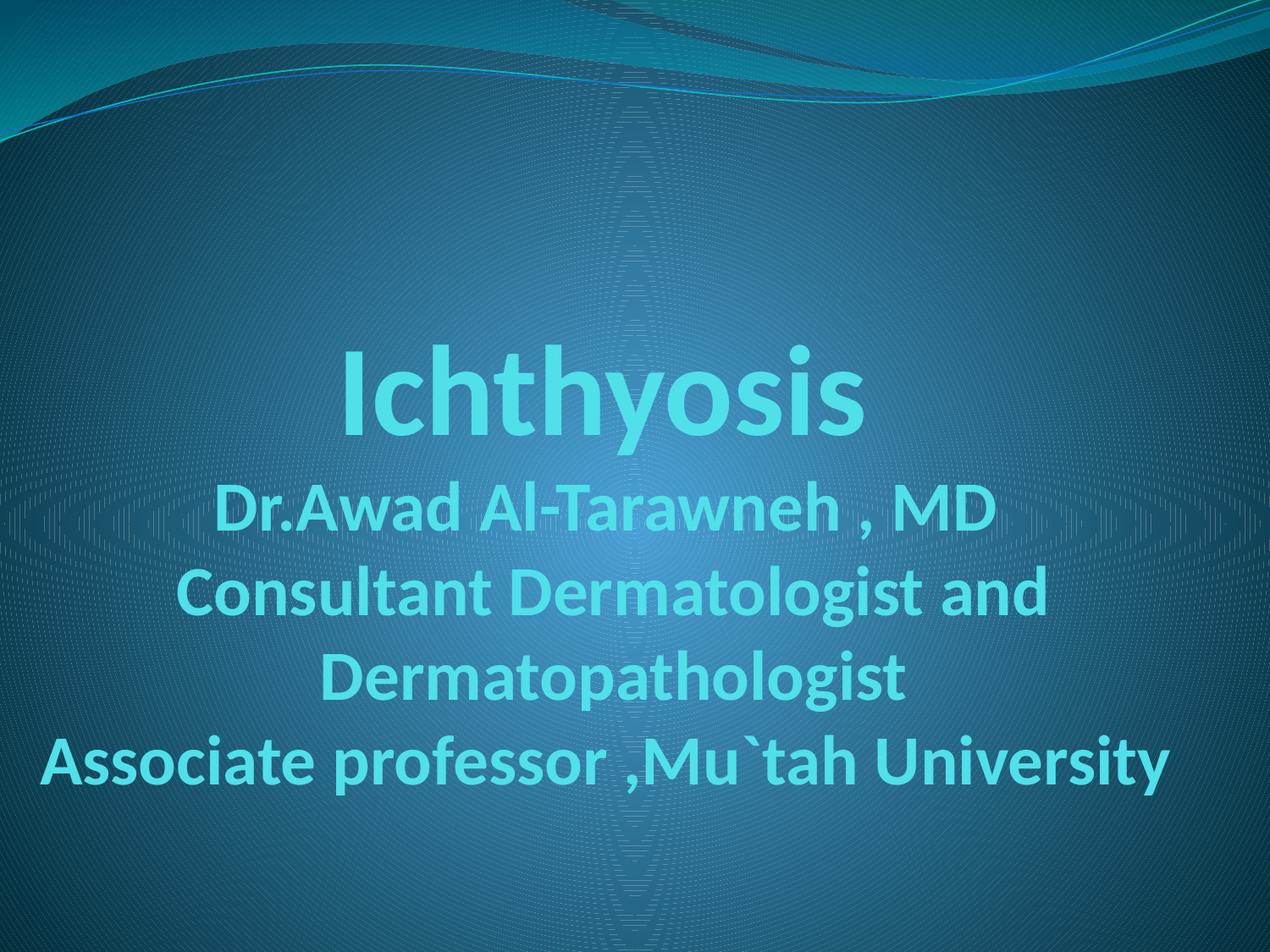

# Ichthyosis Dr.Awad Al-Tarawneh , MD Consultant Dermatologist and Dermatopathologist Associate professor ,Mu`tah University